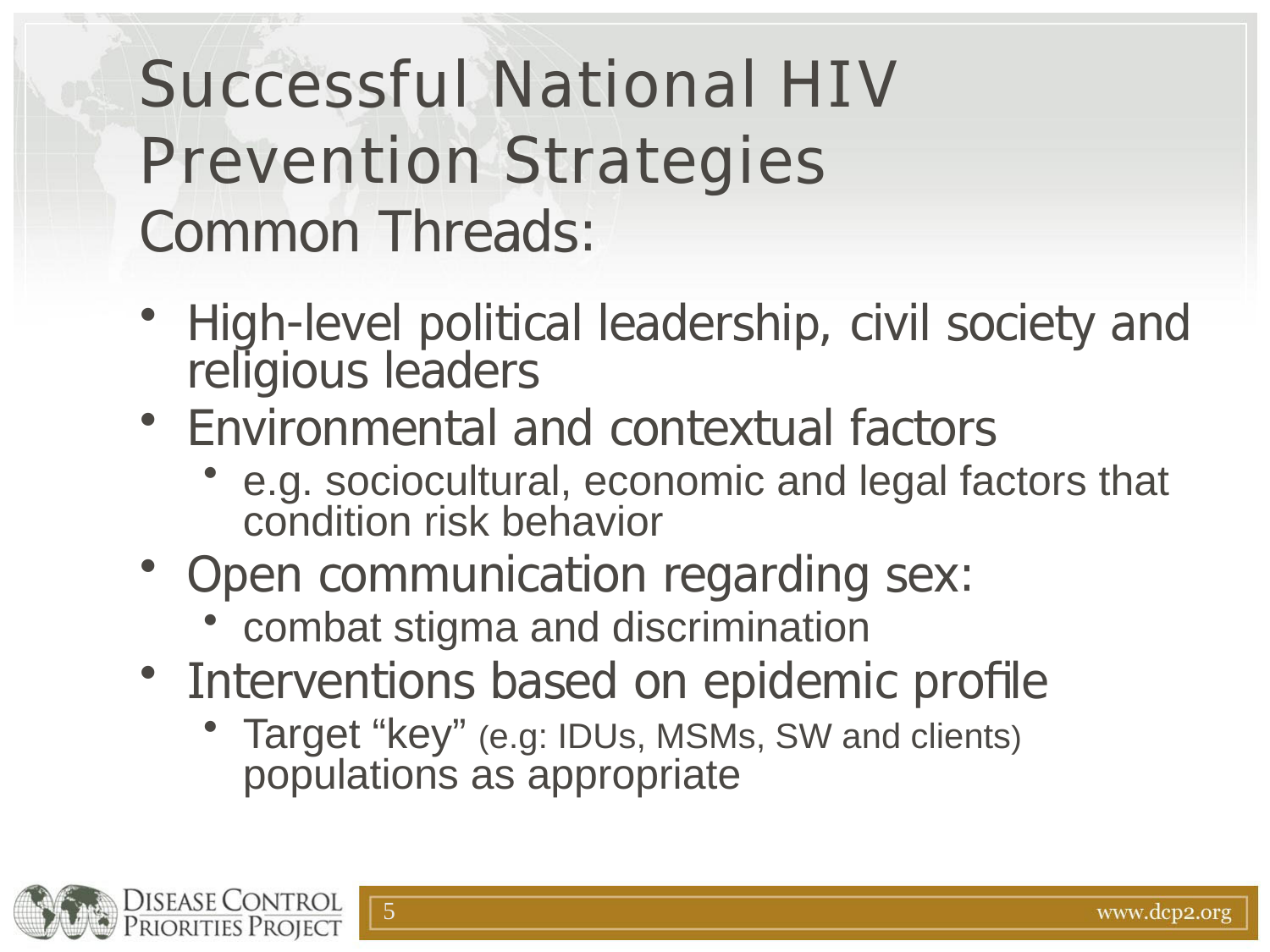

# Successful National HIV Prevention Strategies Common Threads:
High-level political leadership, civil society and
religious leaders
Environmental and contextual factors
e.g. sociocultural, economic and legal factors that condition risk behavior
Open communication regarding sex:
combat stigma and discrimination
Interventions based on epidemic profile
Target “key” (e.g: IDUs, MSMs, SW and clients) populations as appropriate
5